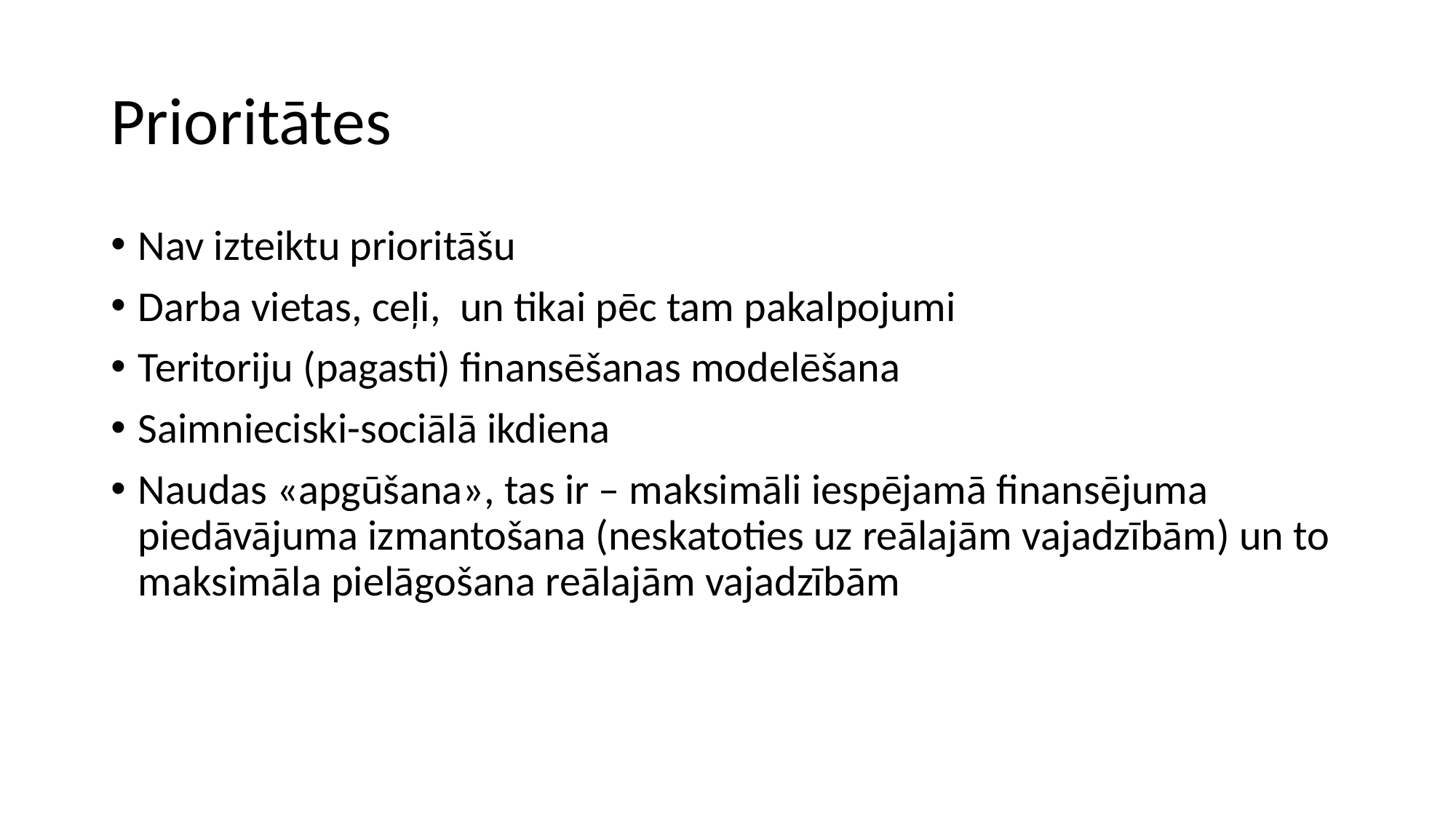

# Prioritātes
Nav izteiktu prioritāšu
Darba vietas, ceļi,  un tikai pēc tam pakalpojumi
Teritoriju (pagasti) finansēšanas modelēšana
Saimnieciski-sociālā ikdiena
Naudas «apgūšana», tas ir – maksimāli iespējamā finansējuma piedāvājuma izmantošana (neskatoties uz reālajām vajadzībām) un to maksimāla pielāgošana reālajām vajadzībām